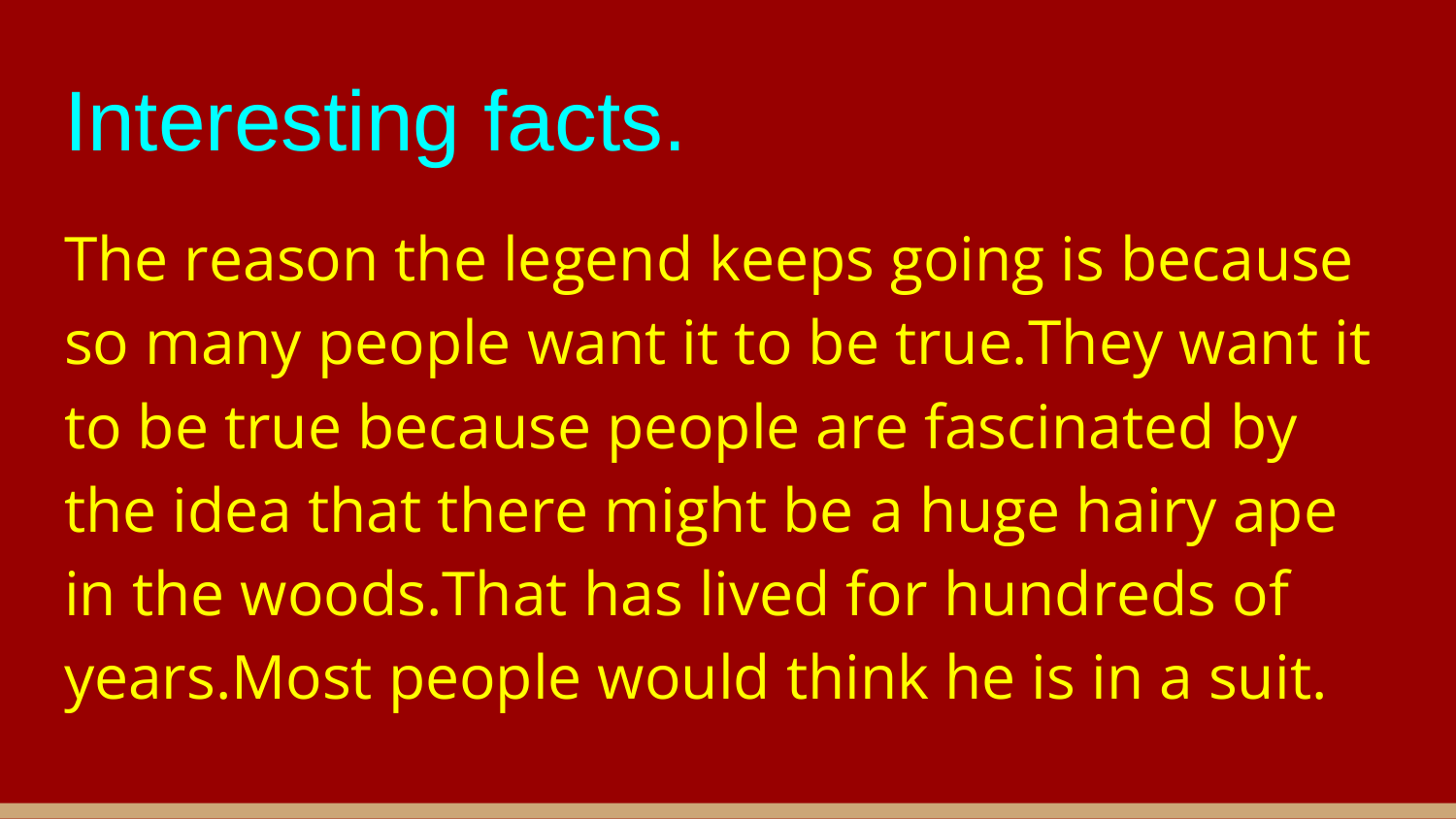

# Interesting facts.

The reason the legend keeps going is because so many people want it to be true.They want it to be true because people are fascinated by the idea that there might be a huge hairy ape in the woods.That has lived for hundreds of years.Most people would think he is in a suit.